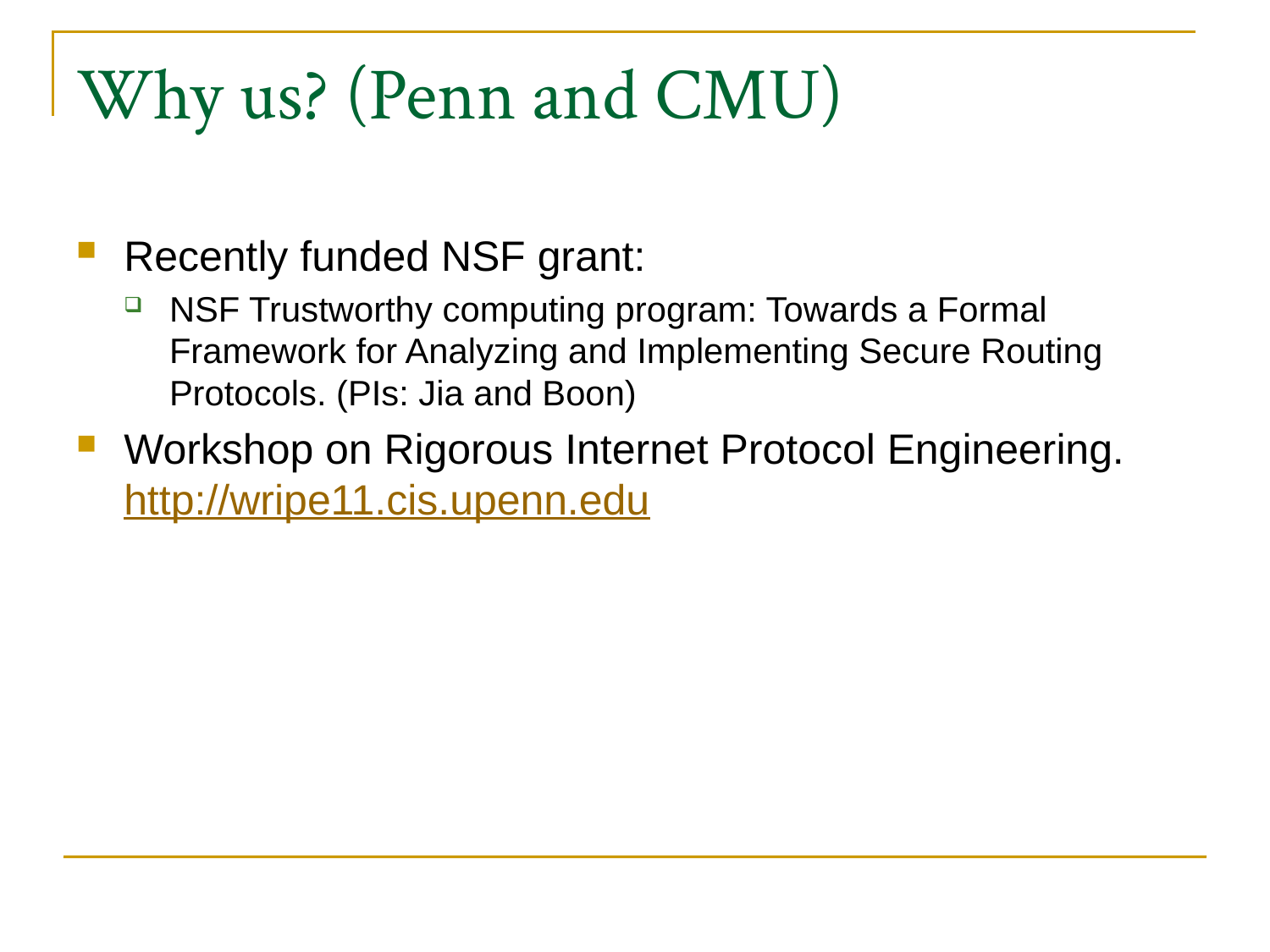

# Why us? (Penn and CMU)
Recently funded NSF grant:
NSF Trustworthy computing program: Towards a Formal Framework for Analyzing and Implementing Secure Routing Protocols. (PIs: Jia and Boon)
Workshop on Rigorous Internet Protocol Engineering. http://wripe11.cis.upenn.edu